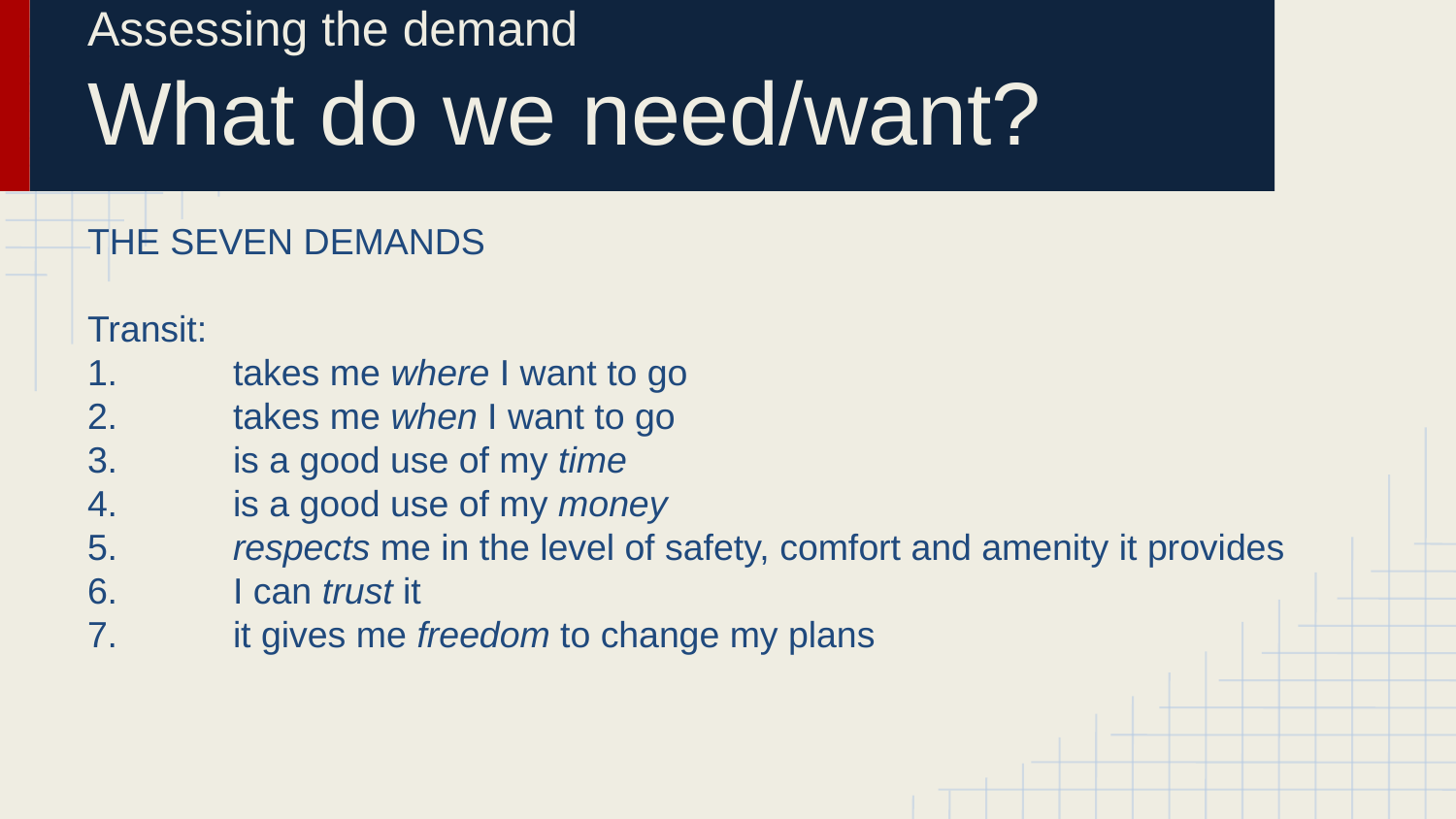

# Assessing the demand
What do we need/want?
THE SEVEN DEMANDS

Transit:
1.	takes me where I want to go
2.	takes me when I want to go
3.	is a good use of my time
4.	is a good use of my money
5.	respects me in the level of safety, comfort and amenity it provides
6.	I can trust it
7.	it gives me freedom to change my plans